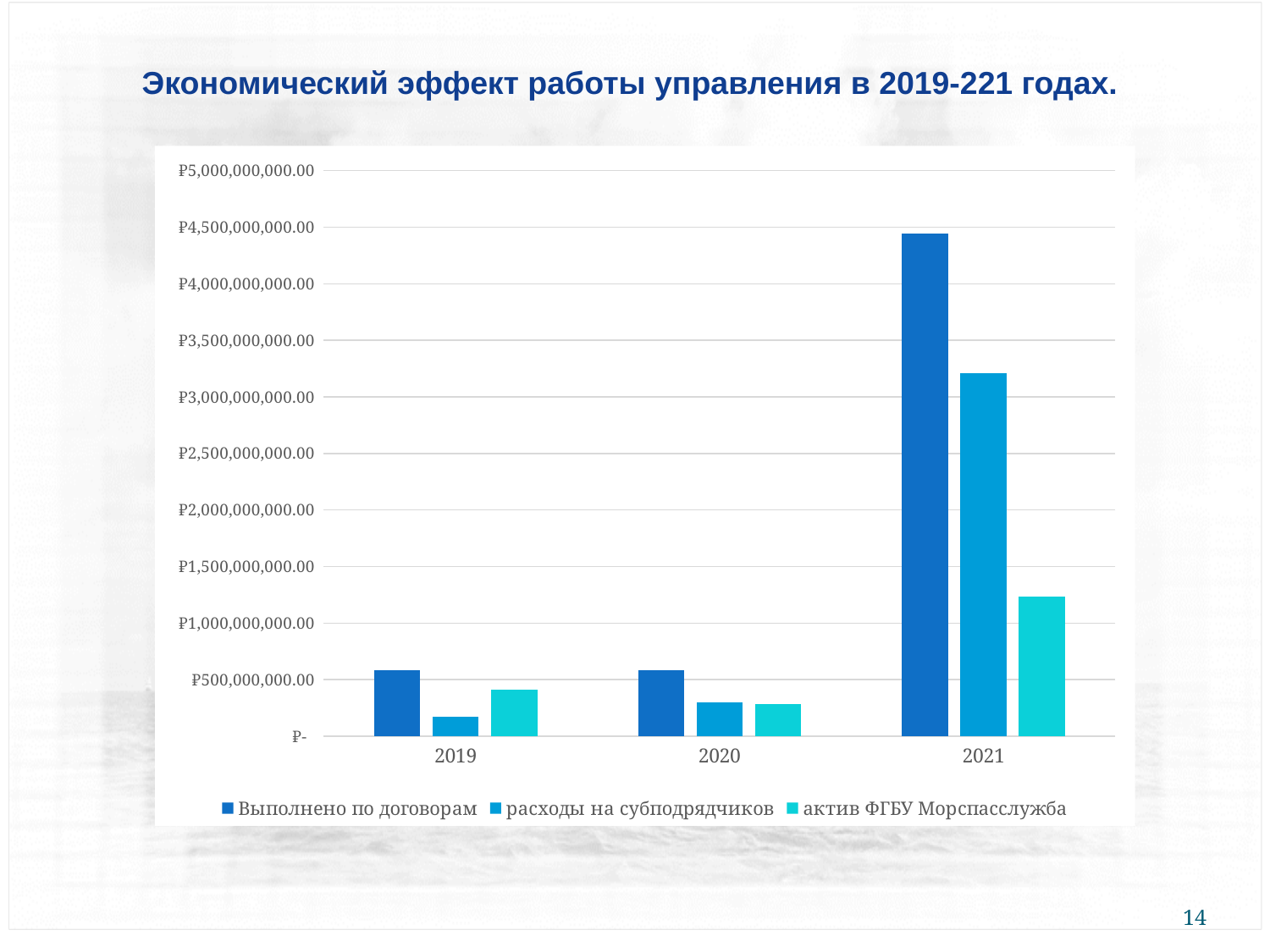

Экономический эффект работы управления в 2019-221 годах.

### Chart

| Category | Выполнено по договорам | расходы на субподрядчиков | актив ФГБУ Морспасслужба |
|---|---|---|---|
| 2019 | 586139025.0 | 175154989.0 | 410984036.0 |
| 2020 | 585613123.0 | 301426981.0 | 284186142.0 |
| 2021 | 4444621226.0 | 3213408981.0 | 1231212245.0 |
14